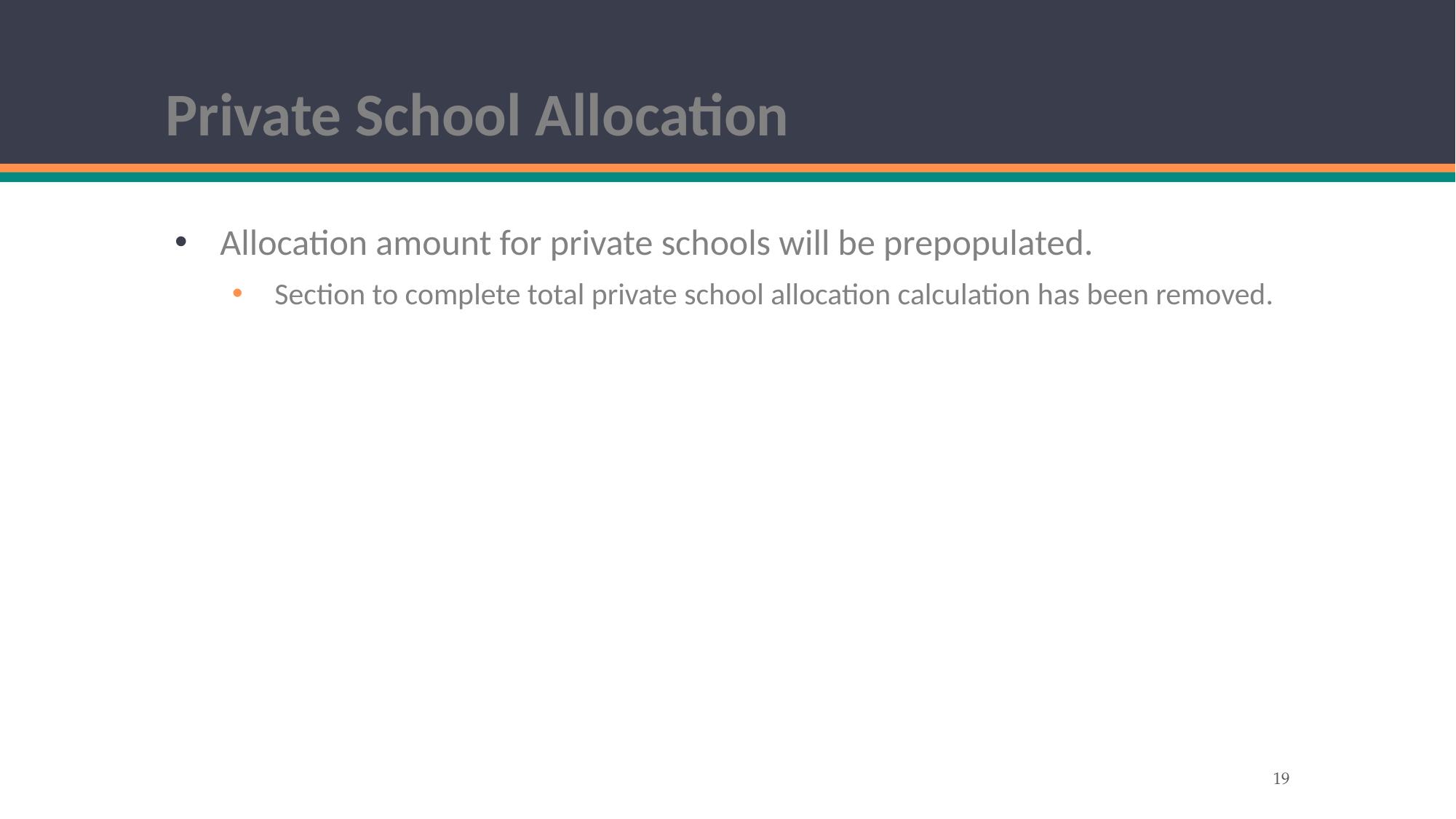

# Private School Allocation
Allocation amount for private schools will be prepopulated.
Section to complete total private school allocation calculation has been removed.
19